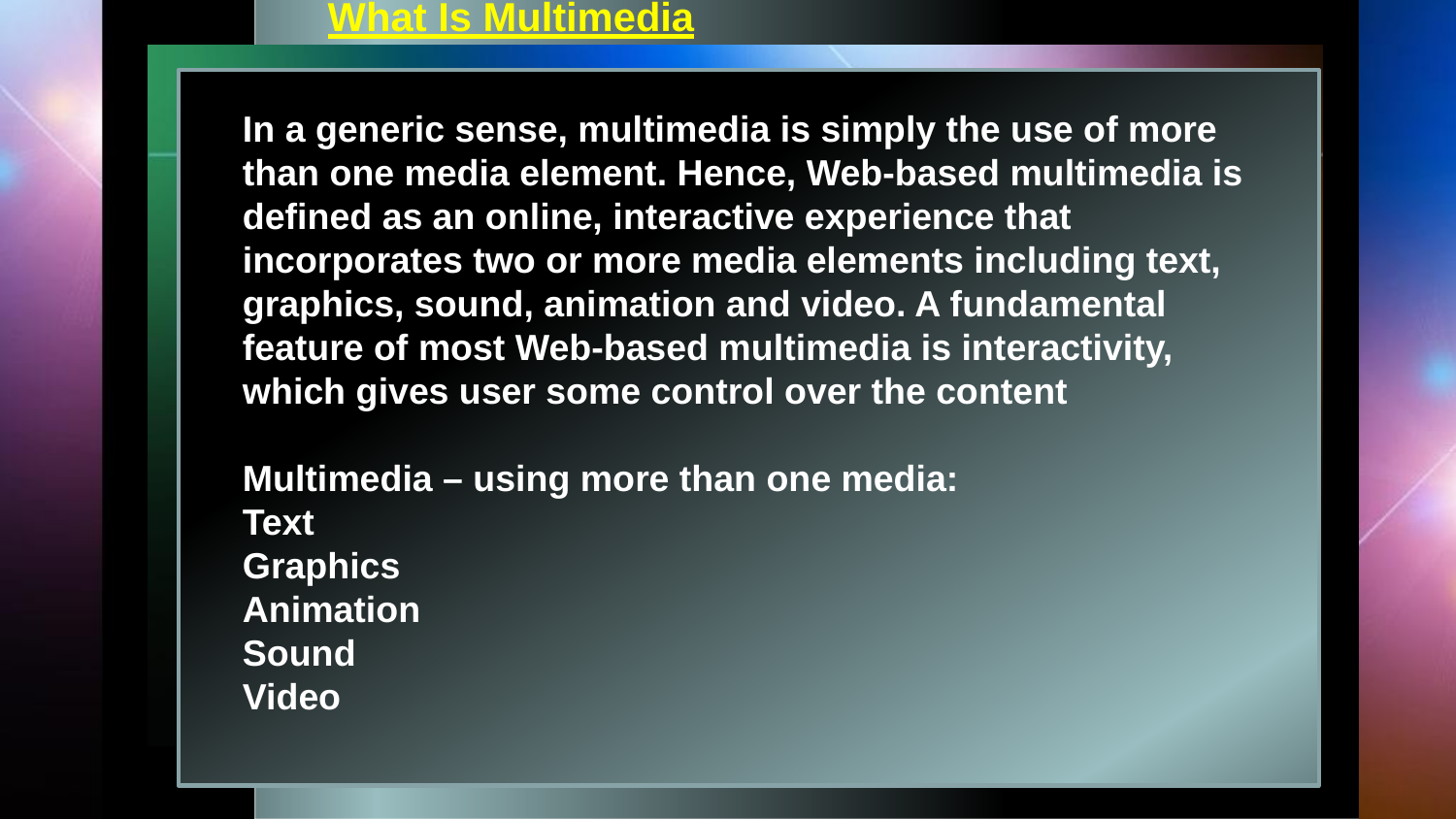

# What Is Multimedia
In a generic sense, multimedia is simply the use of more than one media element. Hence, Web-based multimedia is defined as an online, interactive experience that incorporates two or more media elements including text, graphics, sound, animation and video. A fundamental feature of most Web-based multimedia is interactivity, which gives user some control over the content

Multimedia – using more than one media:
Text
Graphics
Animation
Sound
Video